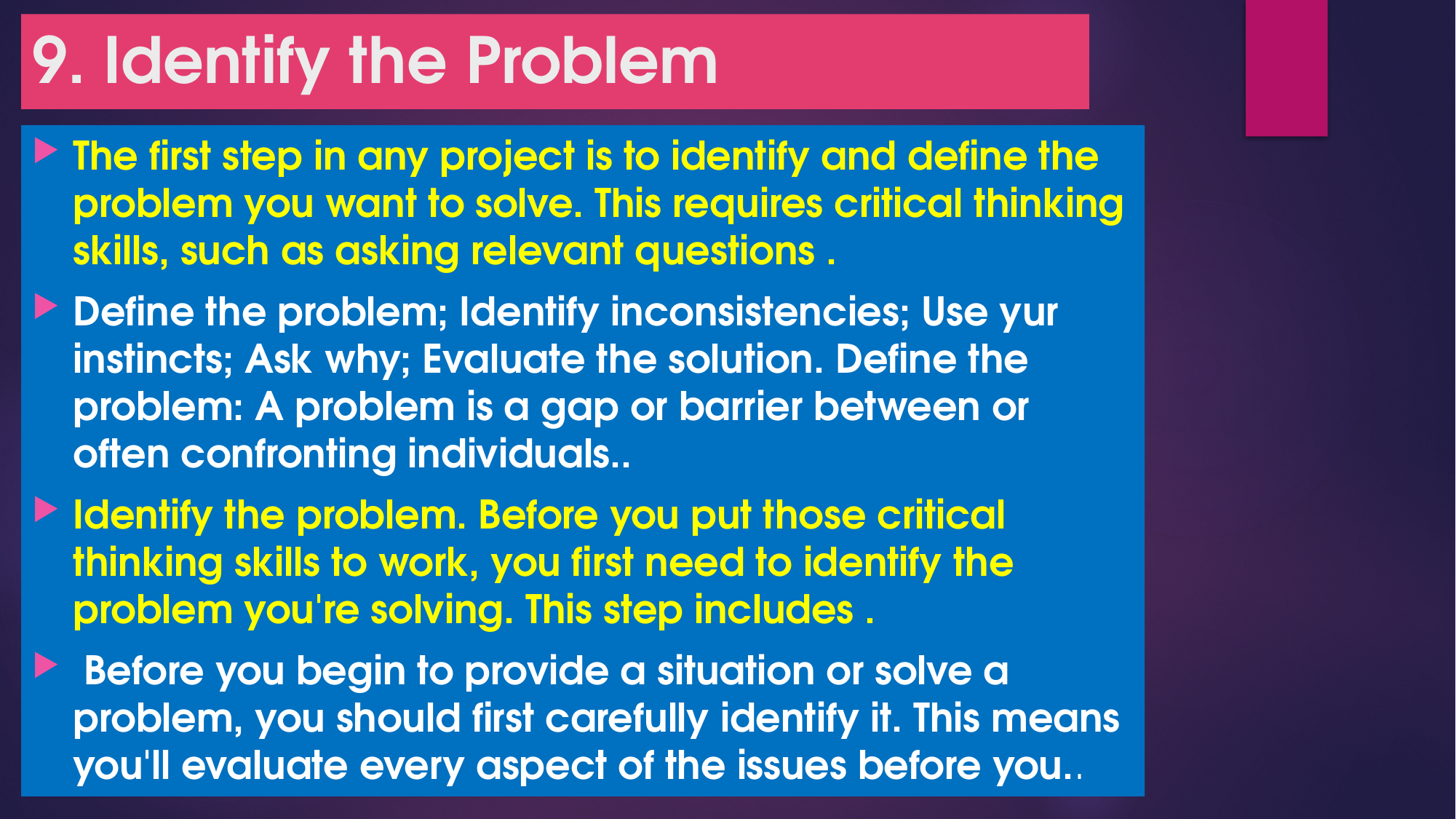

# 9. Identify the Problem
The first step in any project is to identify and define the problem you want to solve. This requires critical thinking skills, such as asking relevant questions .
Define the problem; Identify inconsistencies; Use yur instincts; Ask why; Evaluate the solution. Define the problem: A problem is a gap or barrier between or often confronting individuals..
Identify the problem. Before you put those critical thinking skills to work, you first need to identify the problem you're solving. This step includes .
 Before you begin to provide a situation or solve a problem, you should first carefully identify it. This means you'll evaluate every aspect of the issues before you..